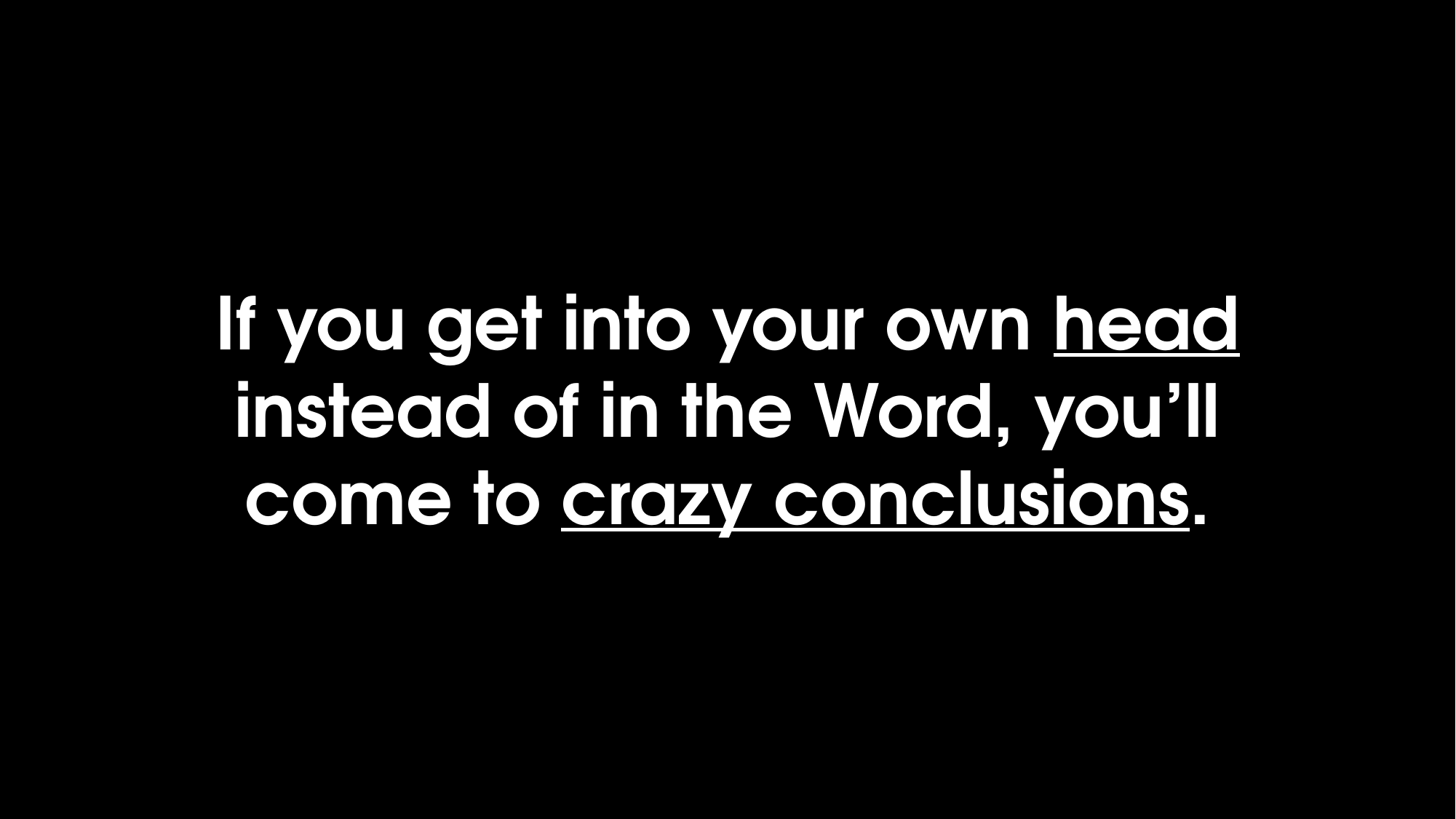

#
If you get into your own head instead of in the Word, you’ll come to crazy conclusions.